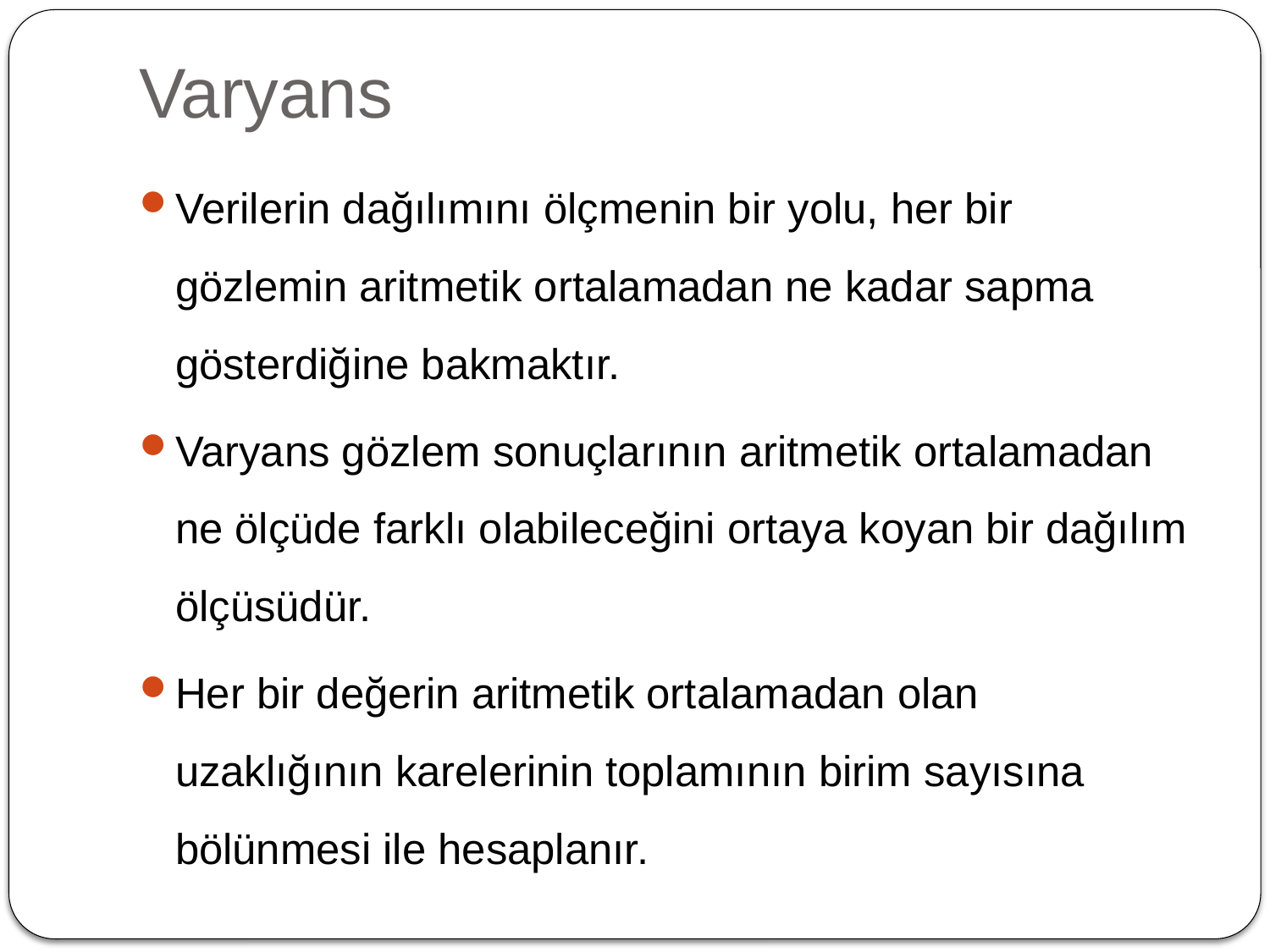

# Varyans
Verilerin dağılımını ölçmenin bir yolu, her bir gözlemin aritmetik ortalamadan ne kadar sapma gösterdiğine bakmaktır.
Varyans gözlem sonuçlarının aritmetik ortalamadan ne ölçüde farklı olabileceğini ortaya koyan bir dağılım ölçüsüdür.
Her bir değerin aritmetik ortalamadan olan uzaklığının karelerinin toplamının birim sayısına bölünmesi ile hesaplanır.